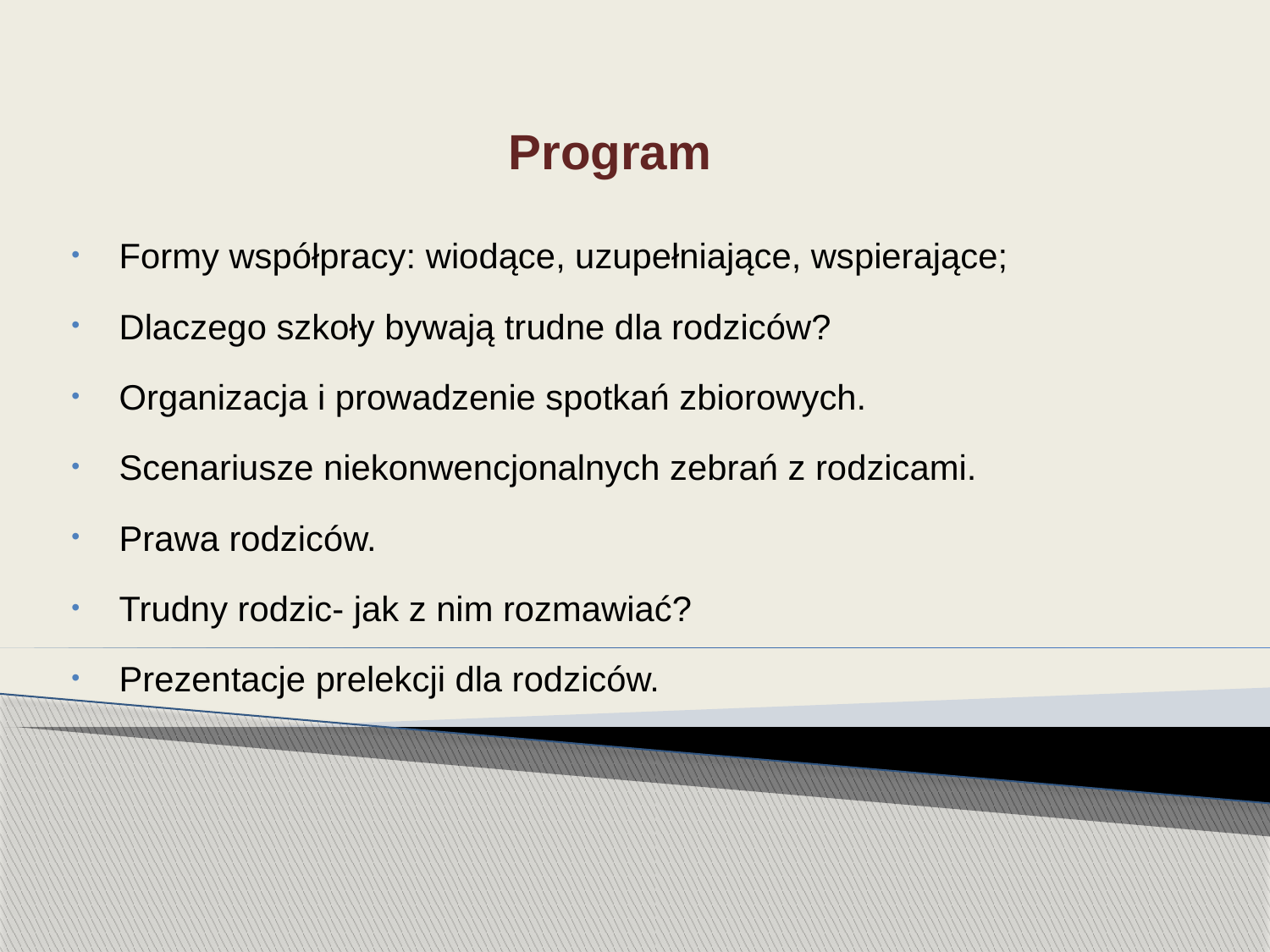

# Program
Formy współpracy: wiodące, uzupełniające, wspierające;
Dlaczego szkoły bywają trudne dla rodziców?
Organizacja i prowadzenie spotkań zbiorowych.
Scenariusze niekonwencjonalnych zebrań z rodzicami.
Prawa rodziców.
Trudny rodzic- jak z nim rozmawiać?
Prezentacje prelekcji dla rodziców.